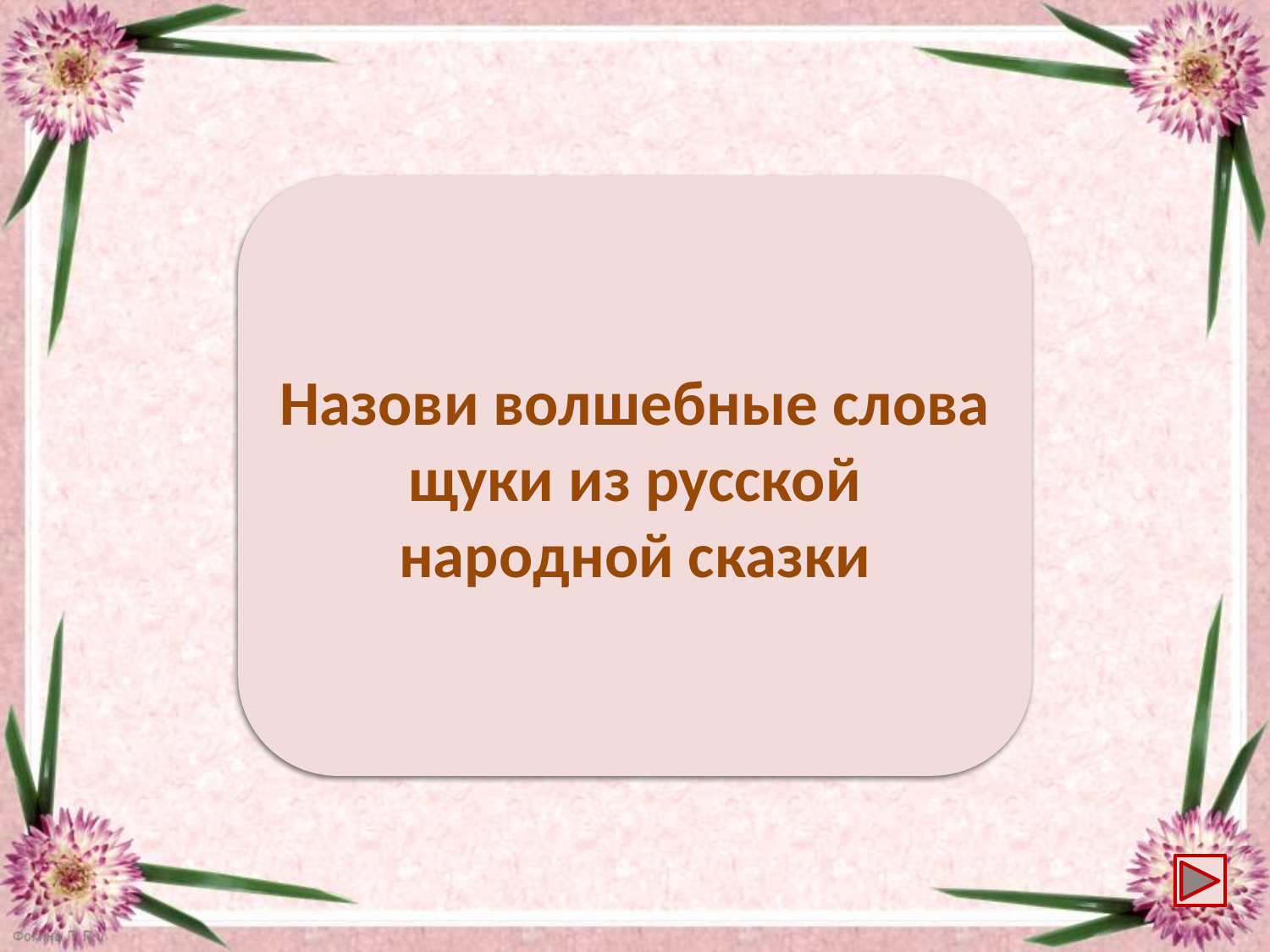

По щучьему веленью,
по моему хотенью
Назови волшебные слова щуки из русской народной сказки